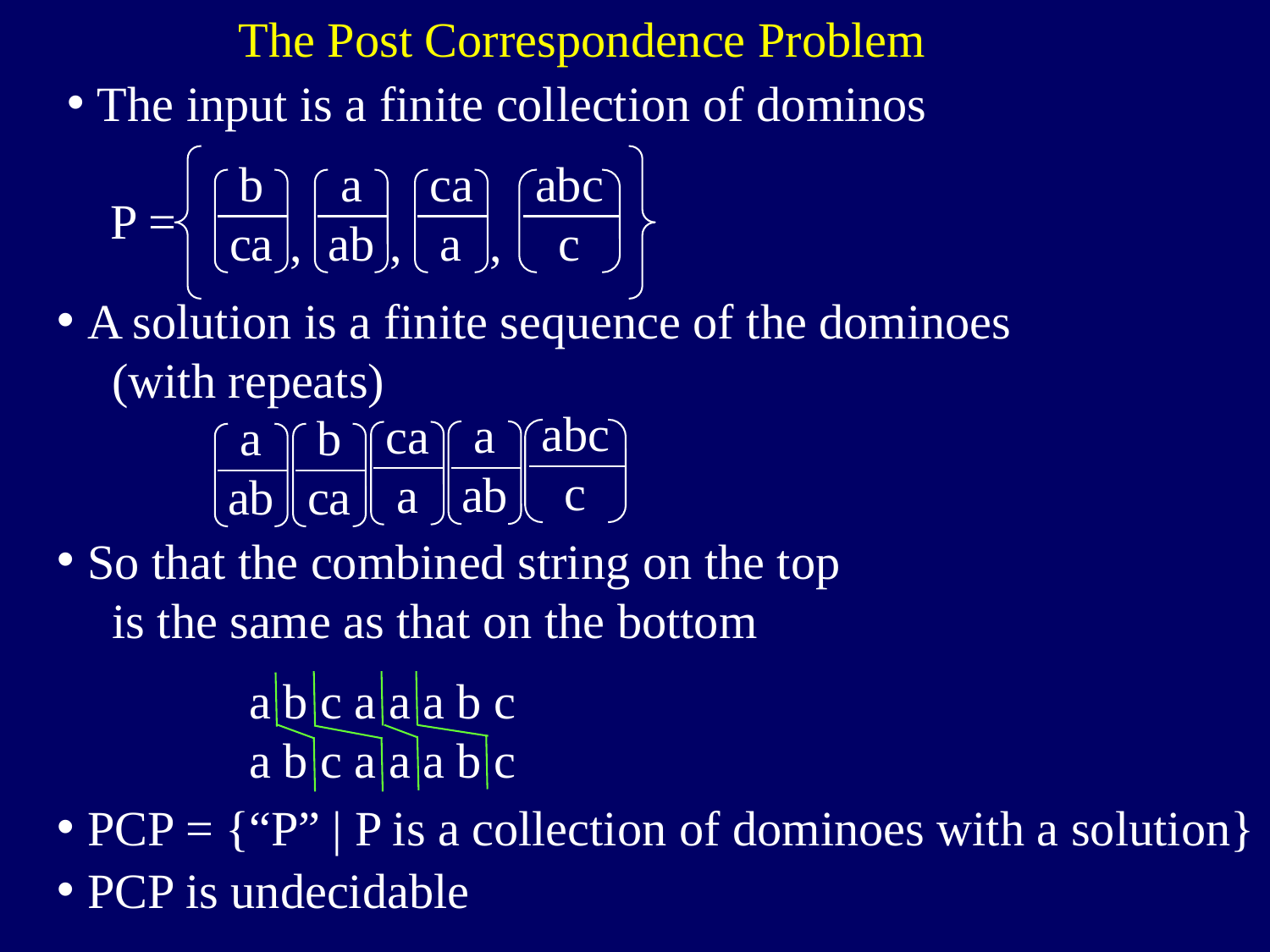

The Post Correspondence Problem
The input is a finite collection of dominos

b
ca

a
ab

ca
a

abc
c

P =
,
,
,
A solution is a finite sequence of the dominoes
  (with repeats)
abc
c

a
ab

ca
a

a
ab

b
ca

So that the combined string on the top
  is the same as that on the bottom
a b c a a a b c
a b c a a a b c
PCP = {“P” | P is a collection of dominoes with a solution}
PCP is undecidable